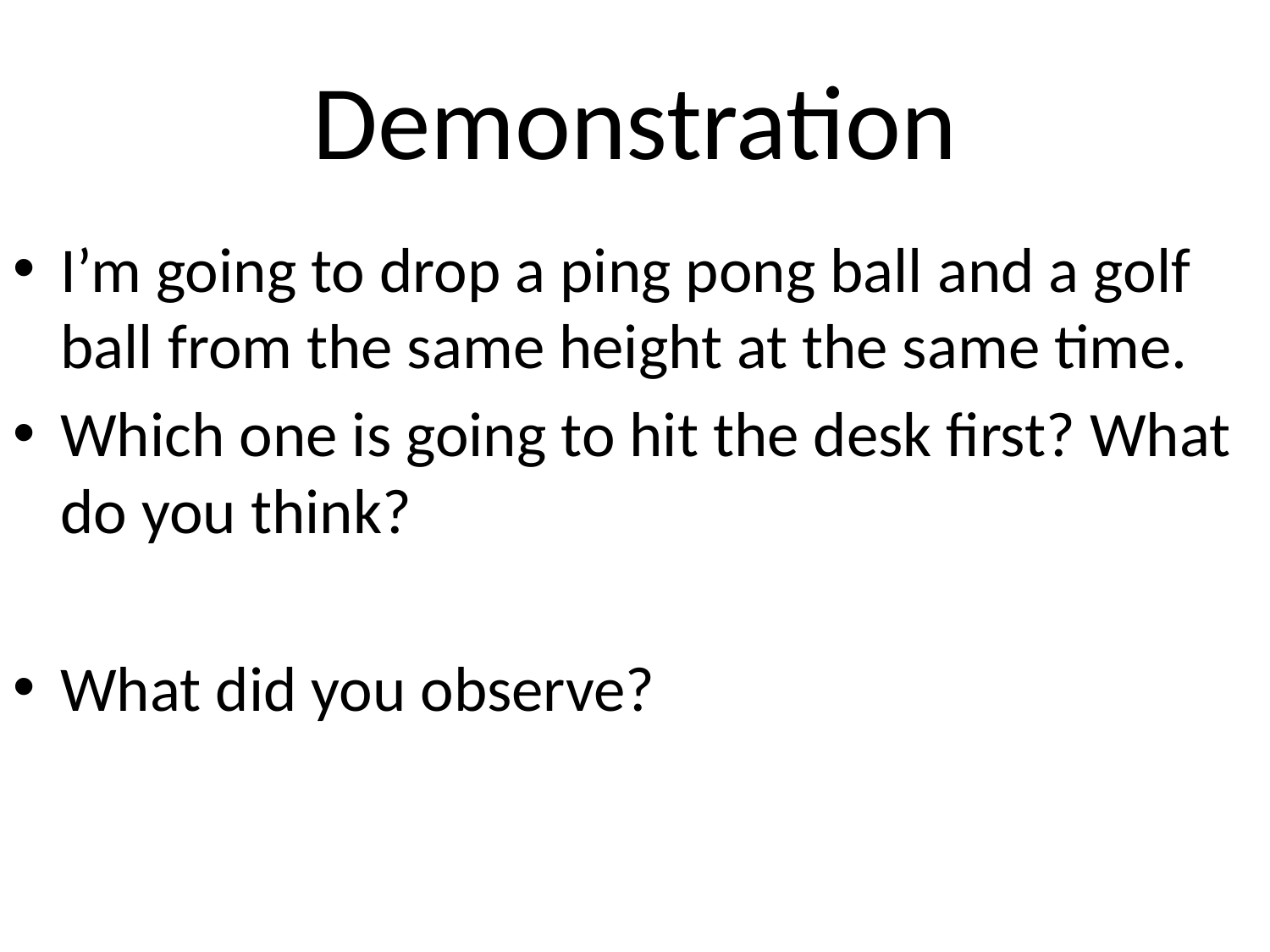

# Demonstration
I’m going to drop a ping pong ball and a golf ball from the same height at the same time.
Which one is going to hit the desk first? What do you think?

What did you observe?